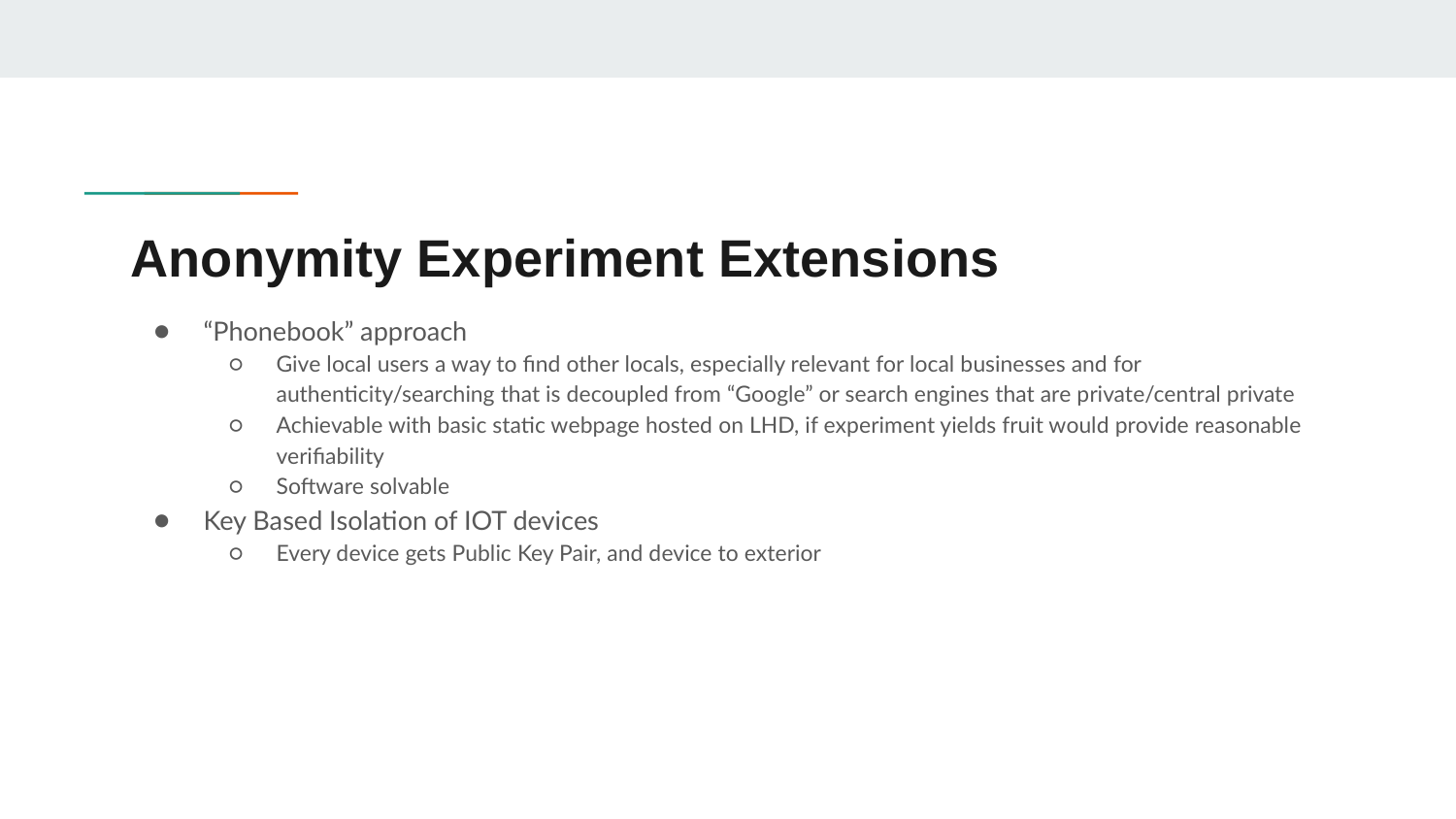

# Anonymity Experiment Extensions
“Phonebook” approach
Give local users a way to find other locals, especially relevant for local businesses and for authenticity/searching that is decoupled from “Google” or search engines that are private/central private
Achievable with basic static webpage hosted on LHD, if experiment yields fruit would provide reasonable verifiability
Software solvable
Key Based Isolation of IOT devices
Every device gets Public Key Pair, and device to exterior